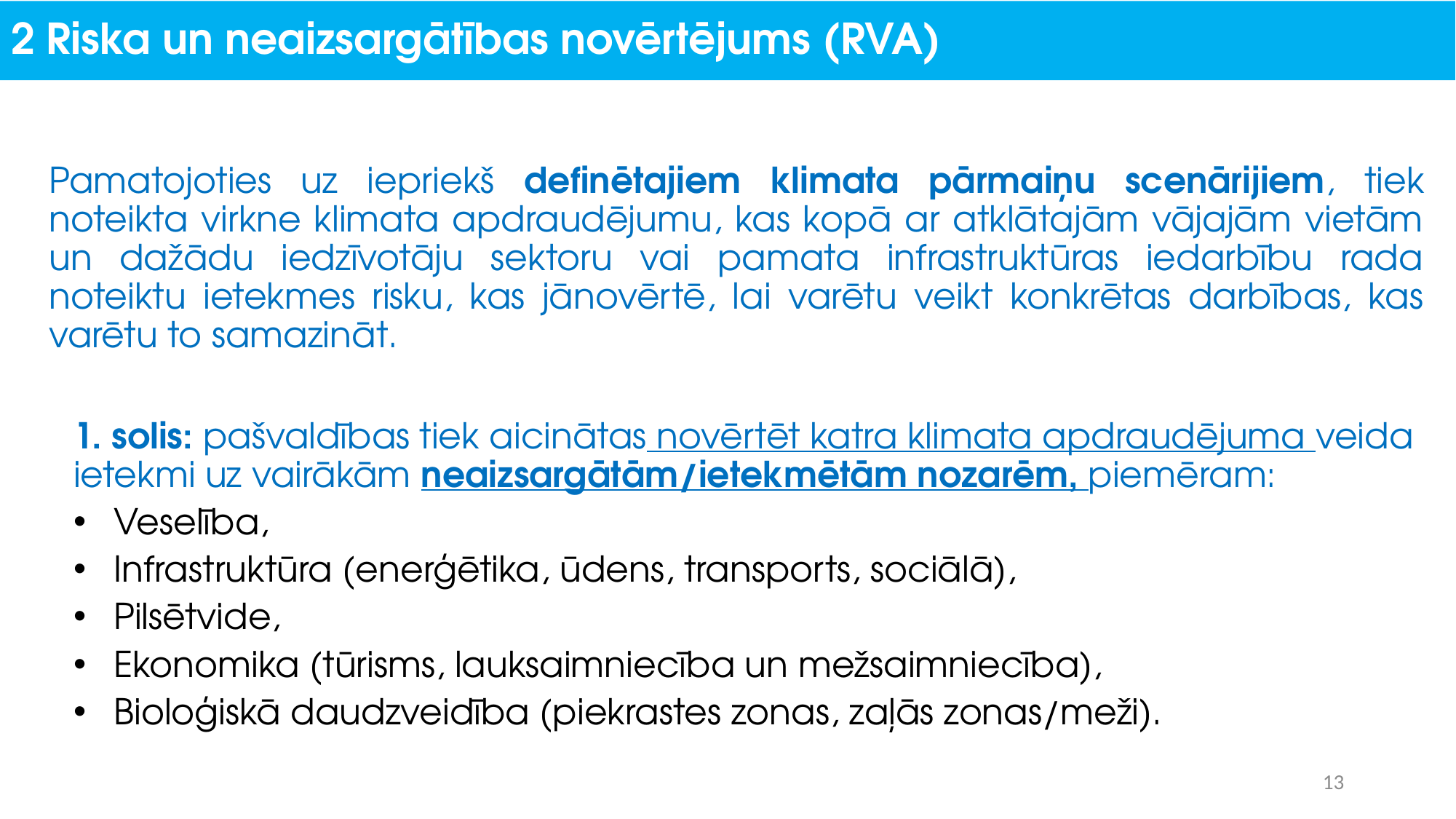

# 2 Riska un neaizsargātības novērtējums (RVA)
Pamatojoties uz iepriekš definētajiem klimata pārmaiņu scenārijiem, tiek noteikta virkne klimata apdraudējumu, kas kopā ar atklātajām vājajām vietām un dažādu iedzīvotāju sektoru vai pamata infrastruktūras iedarbību rada noteiktu ietekmes risku, kas jānovērtē, lai varētu veikt konkrētas darbības, kas varētu to samazināt.

1. solis: pašvaldības tiek aicinātas novērtēt katra klimata apdraudējuma veida ietekmi uz vairākām neaizsargātām/ietekmētām nozarēm, piemēram:
Veselība,
Infrastruktūra (enerģētika, ūdens, transports, sociālā),
Pilsētvide,
Ekonomika (tūrisms, lauksaimniecība un mežsaimniecība),
Bioloģiskā daudzveidība (piekrastes zonas, zaļās zonas/meži).
13